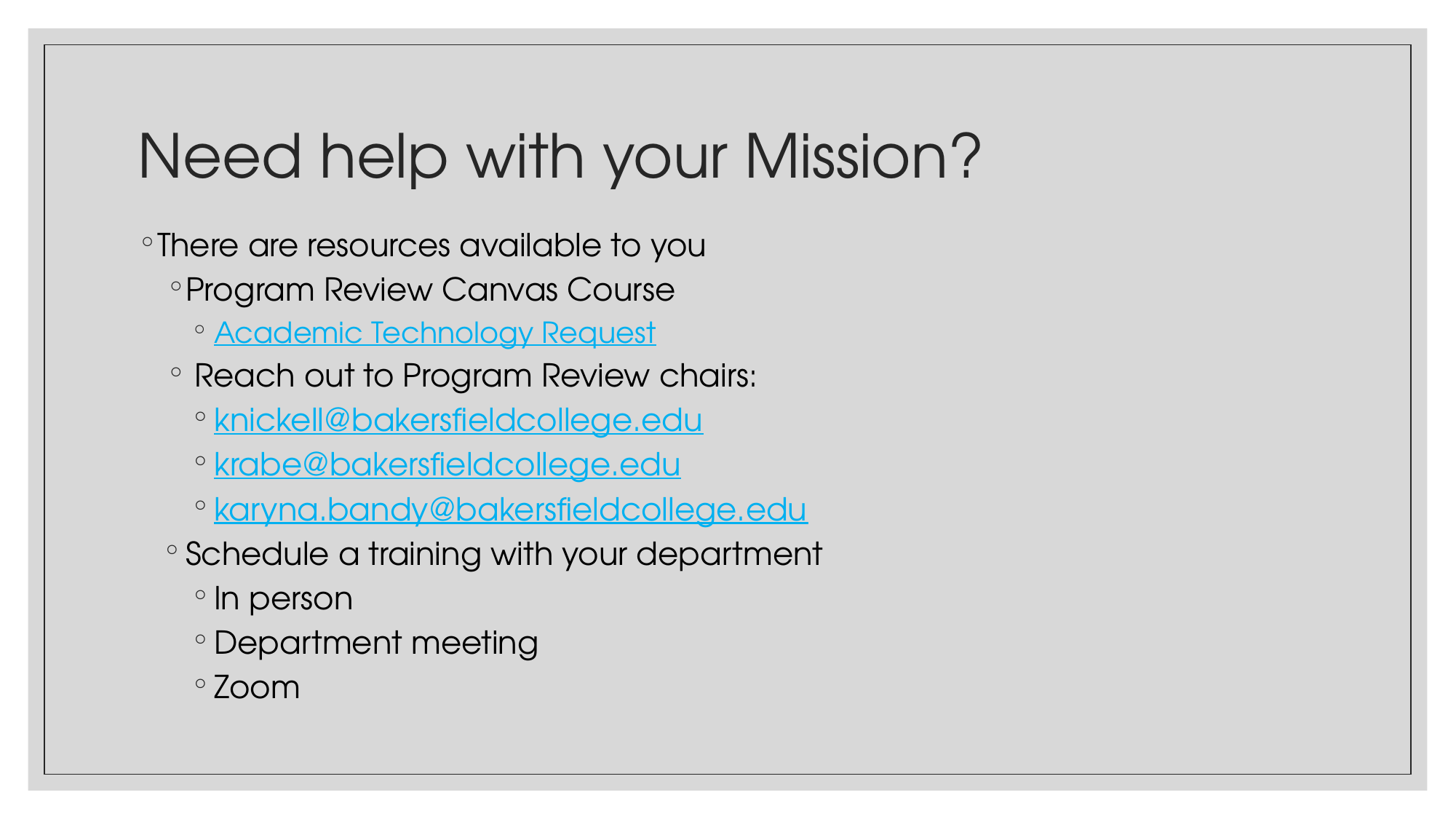

# Need help with your Mission?
There are resources available to you
Program Review Canvas Course
Academic Technology Request
 Reach out to Program Review chairs:
knickell@bakersfieldcollege.edu
krabe@bakersfieldcollege.edu
karyna.bandy@bakersfieldcollege.edu
Schedule a training with your department
In person
Department meeting
Zoom